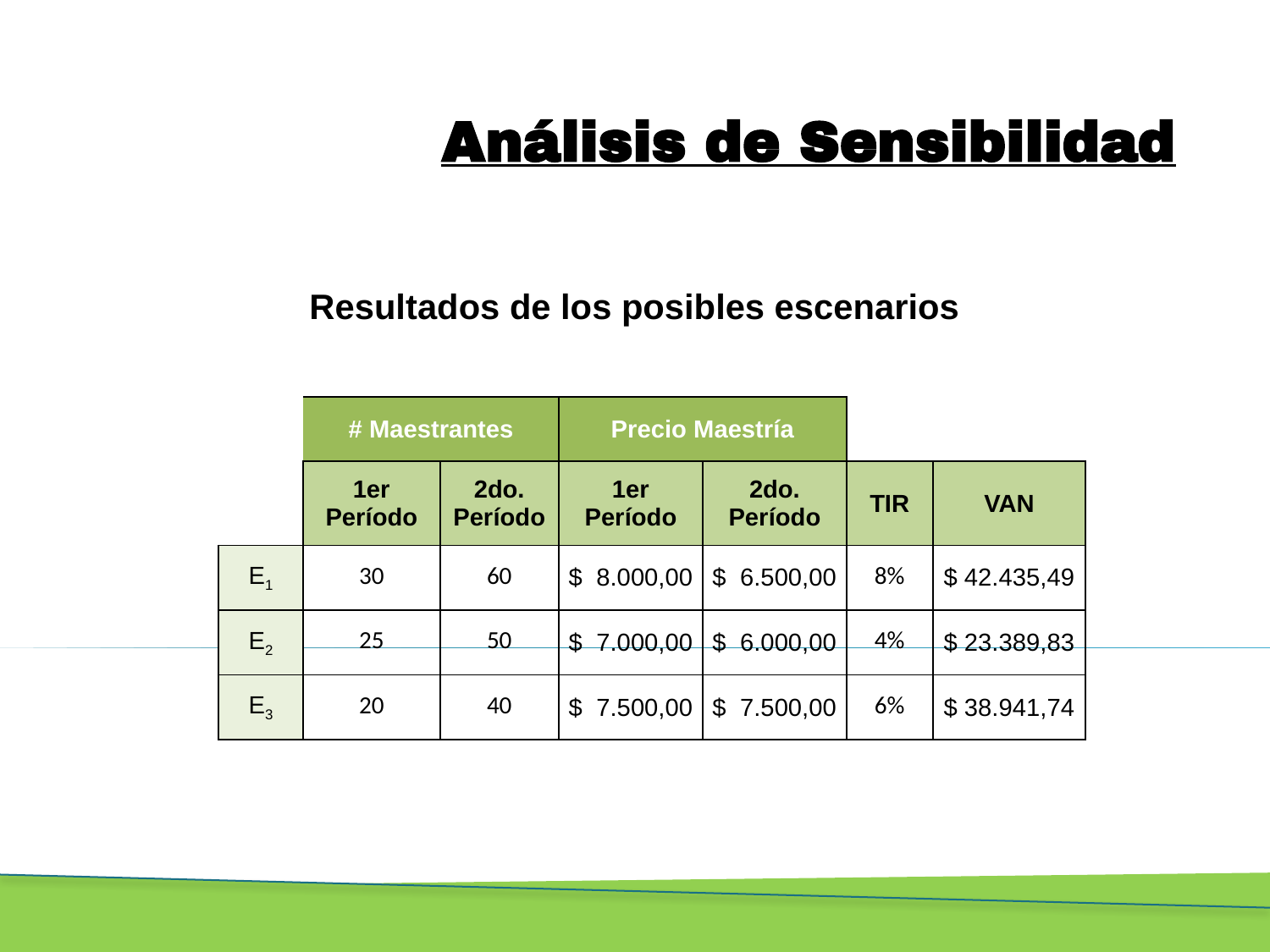

# Análisis de Sensibilidad
Resultados de los posibles escenarios
|  | # Maestrantes |  | Precio Maestría |  |  |  |
| --- | --- | --- | --- | --- | --- | --- |
|  | 1er Período | 2do. Período | 1er Período | 2do. Período | TIR | VAN |
| E1 | 30 | 60 | $ 8.000,00 | $ 6.500,00 | 8% | $ 42.435,49 |
| E2 | 25 | 50 | $ 7.000,00 | $ 6.000,00 | 4% | $ 23.389,83 |
| E3 | 20 | 40 | $ 7.500,00 | $ 7.500,00 | 6% | $ 38.941,74 |